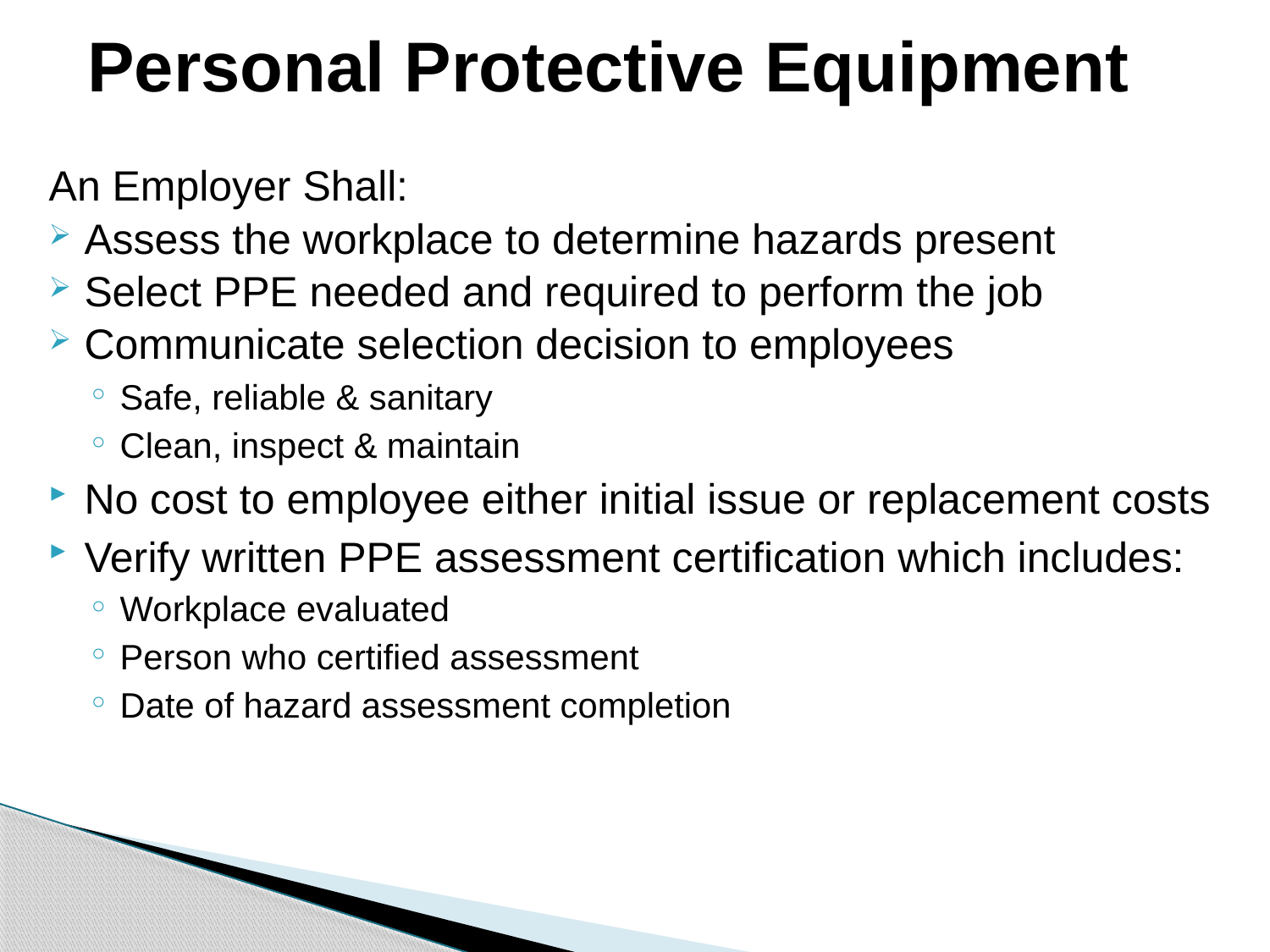

# Personal Protective Equipment
An Employer Shall:
Assess the workplace to determine hazards present
Select PPE needed and required to perform the job
Communicate selection decision to employees
Safe, reliable & sanitary
Clean, inspect & maintain
No cost to employee either initial issue or replacement costs
Verify written PPE assessment certification which includes:
Workplace evaluated
Person who certified assessment
Date of hazard assessment completion